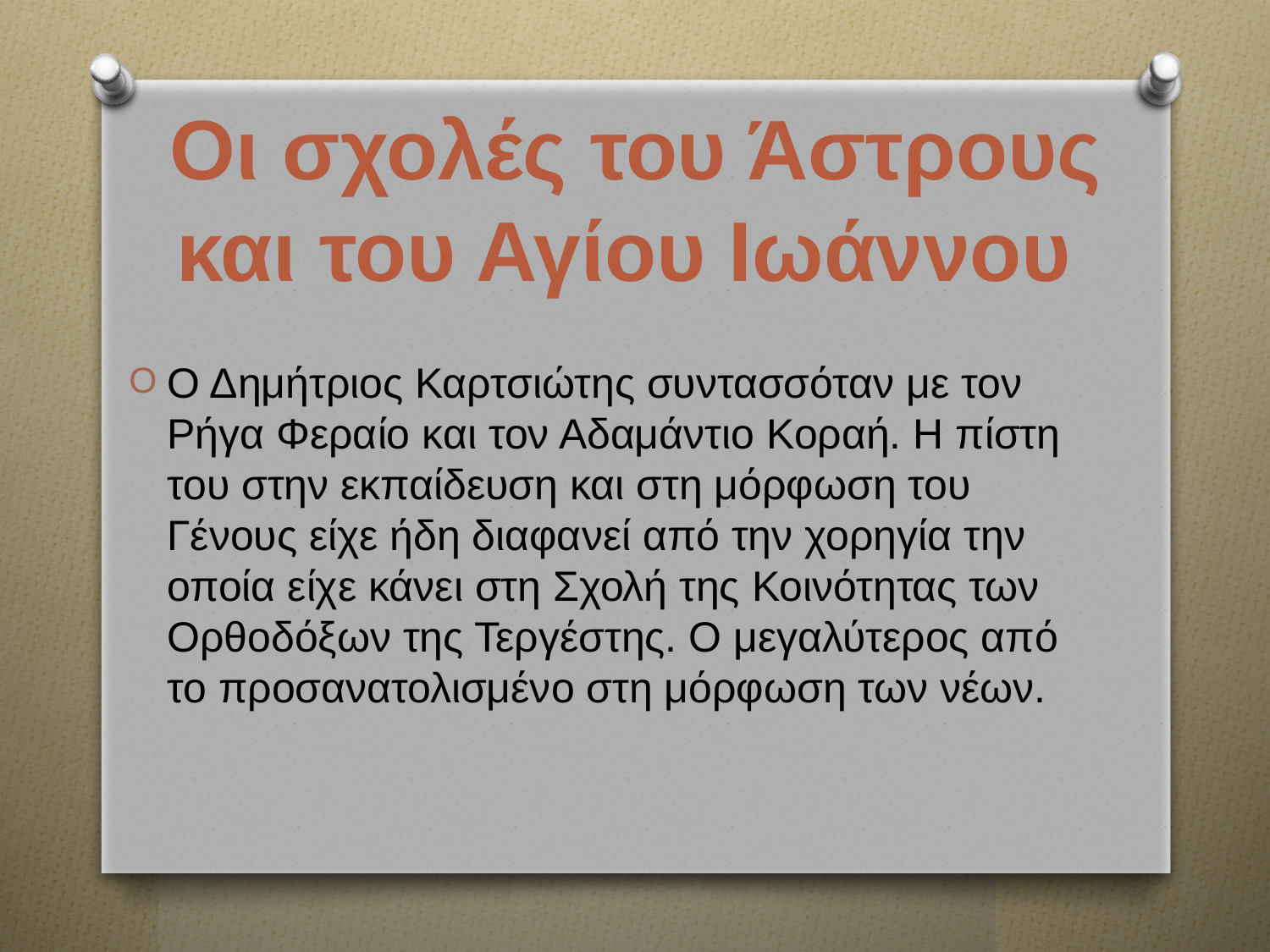

# Οι σχολές του Άστρους και του Αγίου Ιωάννου
Ο Δημήτριος Καρτσιώτης συντασσόταν με τον Ρήγα Φεραίο και τον Αδαμάντιο Κοραή. Η πίστη του στην εκπαίδευση και στη μόρφωση του Γένους είχε ήδη διαφανεί από την χορηγία την οποία είχε κάνει στη Σχολή της Κοινότητας των Ορθοδόξων της Τεργέστης. Ο μεγαλύτερος από το προσανατολισμένο στη μόρφωση των νέων.